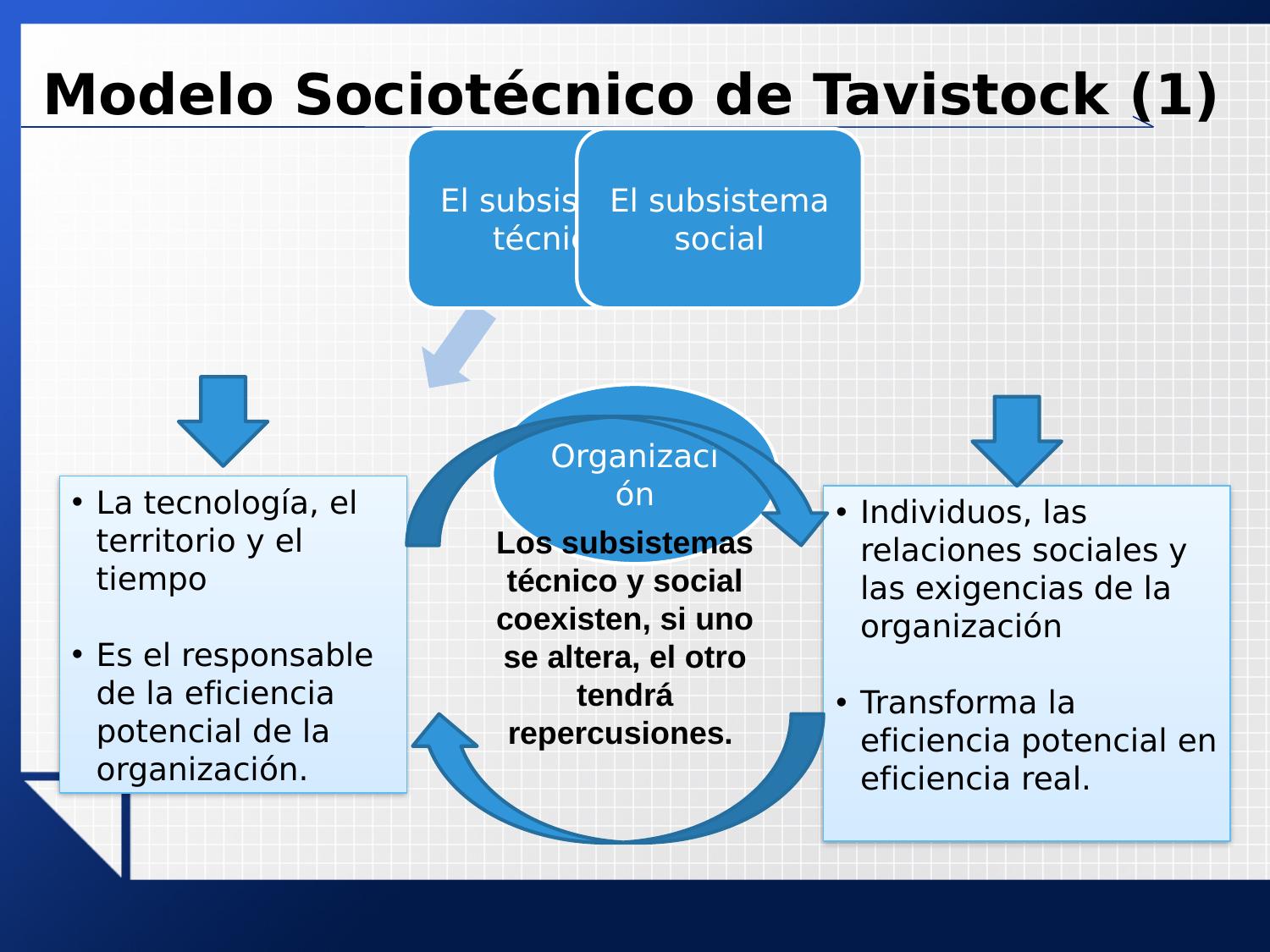

# Modelo Sociotécnico de Tavistock (1)
Organización
El subsistema técnico

La tecnología, el territorio y el tiempo

Es el responsable de la eficiencia potencial de la organización.
Individuos, las relaciones sociales y las exigencias de la organización

Transforma la eficiencia potencial en eficiencia real.

Los subsistemas técnico y social coexisten, si uno se altera, el otro tendrá repercusiones.